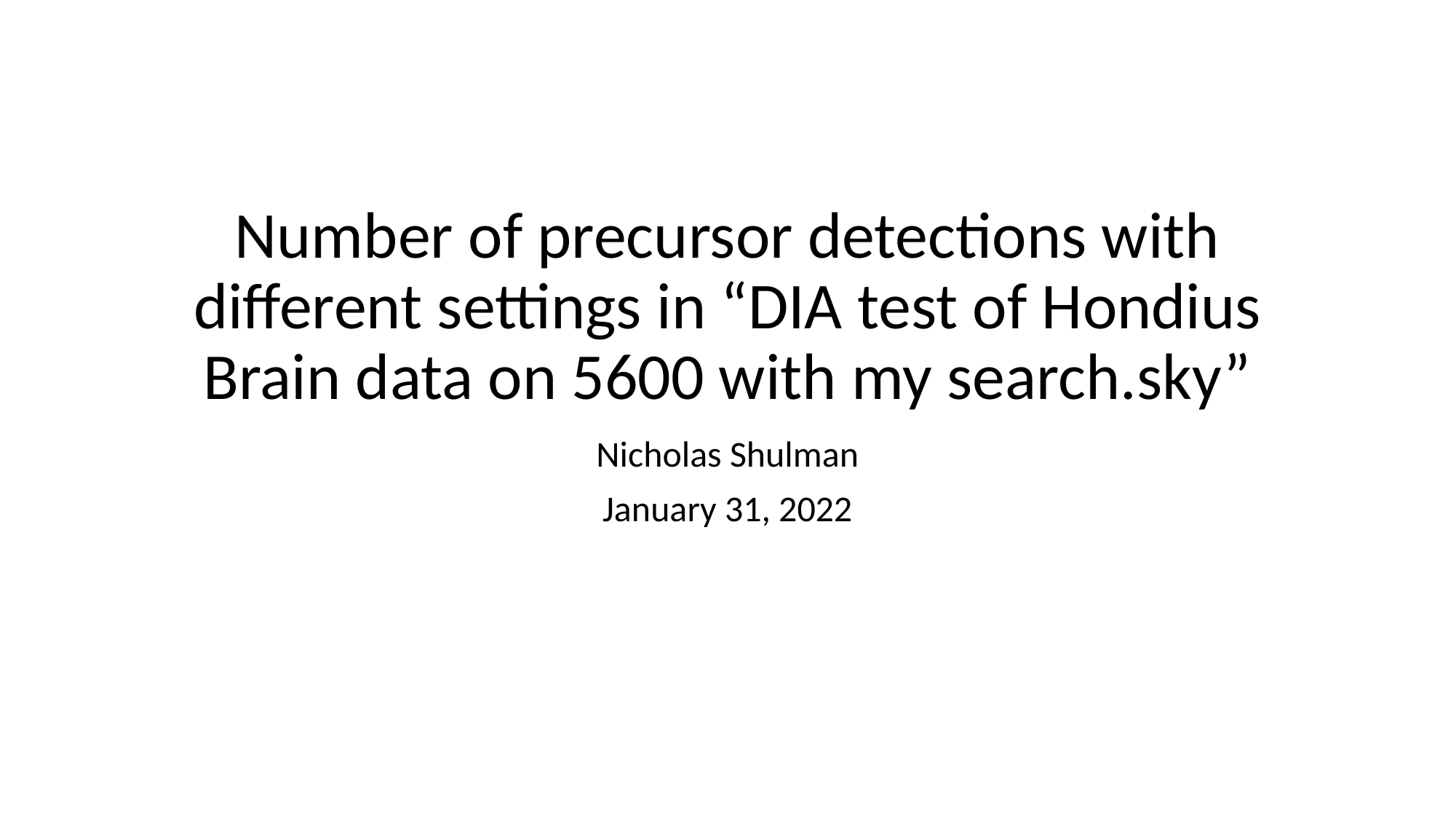

# Number of precursor detections with different settings in “DIA test of Hondius Brain data on 5600 with my search.sky”
Nicholas Shulman
January 31, 2022